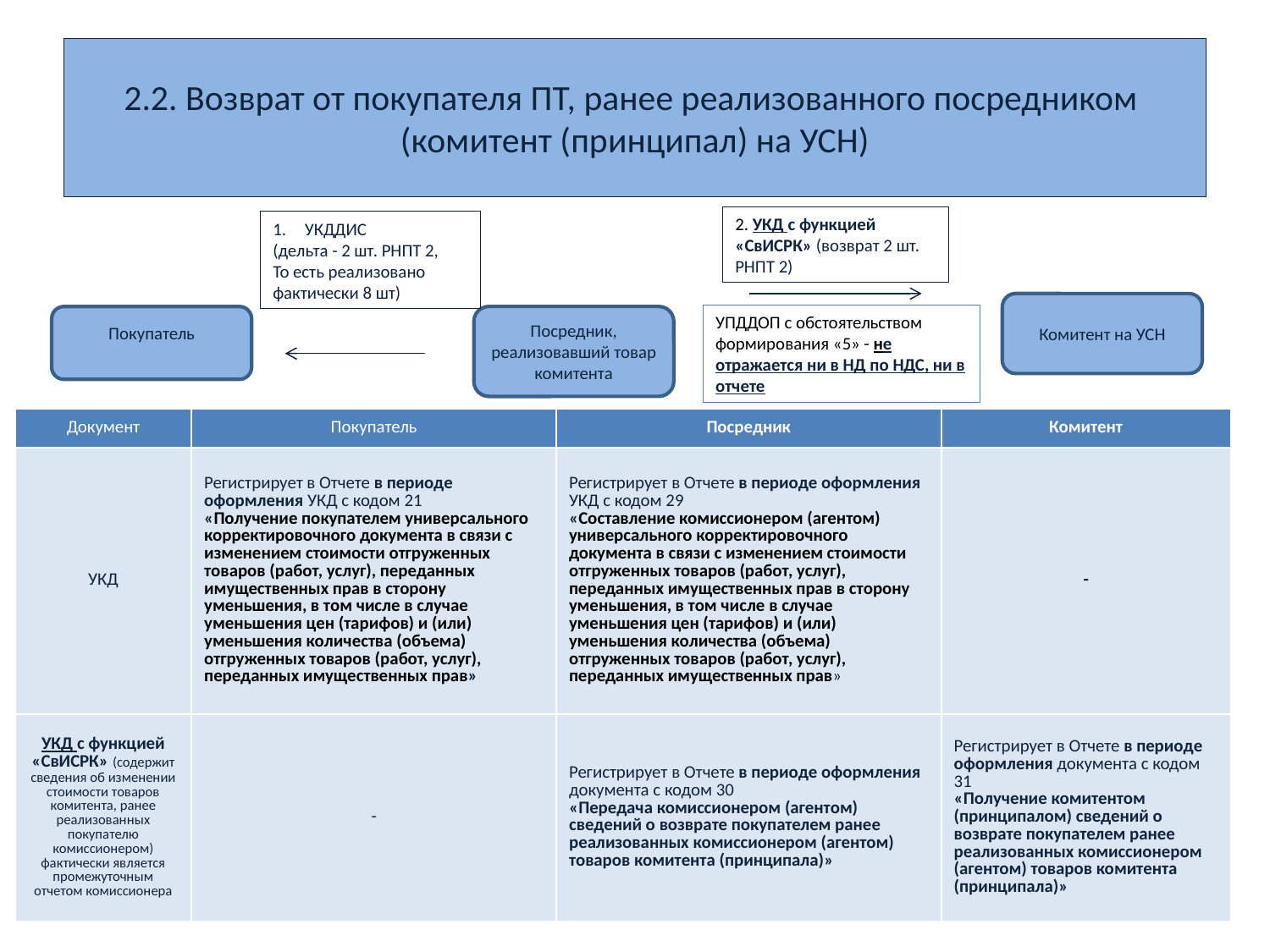

# 2.2. Возврат от покупателя ПТ, ранее реализованного посредником (комитент (принципал) на УСН)
2. УКД с функцией «СвИСРК» (возврат 2 шт. РНПТ 2)
УКДДИС
(дельта - 2 шт. РНПТ 2,
То есть реализовано фактически 8 шт)
Комитент на УСН
УПДДОП с обстоятельством формирования «5» - не отражается ни в НД по НДС, ни в отчете
Посредник, реализовавший товар комитента
Покупатель

| Документ | Покупатель | Посредник | Комитент |
| --- | --- | --- | --- |
| УКД | Регистрирует в Отчете в периоде оформления УКД с кодом 21 «Получение покупателем универсального корректировочного документа в связи с изменением стоимости отгруженных товаров (работ, услуг), переданных имущественных прав в сторону уменьшения, в том числе в случае уменьшения цен (тарифов) и (или) уменьшения количества (объема) отгруженных товаров (работ, услуг), переданных имущественных прав» | Регистрирует в Отчете в периоде оформления УКД с кодом 29 «Составление комиссионером (агентом) универсального корректировочного документа в связи с изменением стоимости отгруженных товаров (работ, услуг), переданных имущественных прав в сторону уменьшения, в том числе в случае уменьшения цен (тарифов) и (или) уменьшения количества (объема) отгруженных товаров (работ, услуг), переданных имущественных прав» | - |
| УКД с функцией «СвИСРК» (содержит сведения об изменении стоимости товаров комитента, ранее реализованных покупателю комиссионером) фактически является промежуточным отчетом комиссионера | - | Регистрирует в Отчете в периоде оформления документа с кодом 30 «Передача комиссионером (агентом) сведений о возврате покупателем ранее реализованных комиссионером (агентом) товаров комитента (принципала)» | Регистрирует в Отчете в периоде оформления документа с кодом 31 «Получение комитентом (принципалом) сведений о возврате покупателем ранее реализованных комиссионером (агентом) товаров комитента (принципала)» |